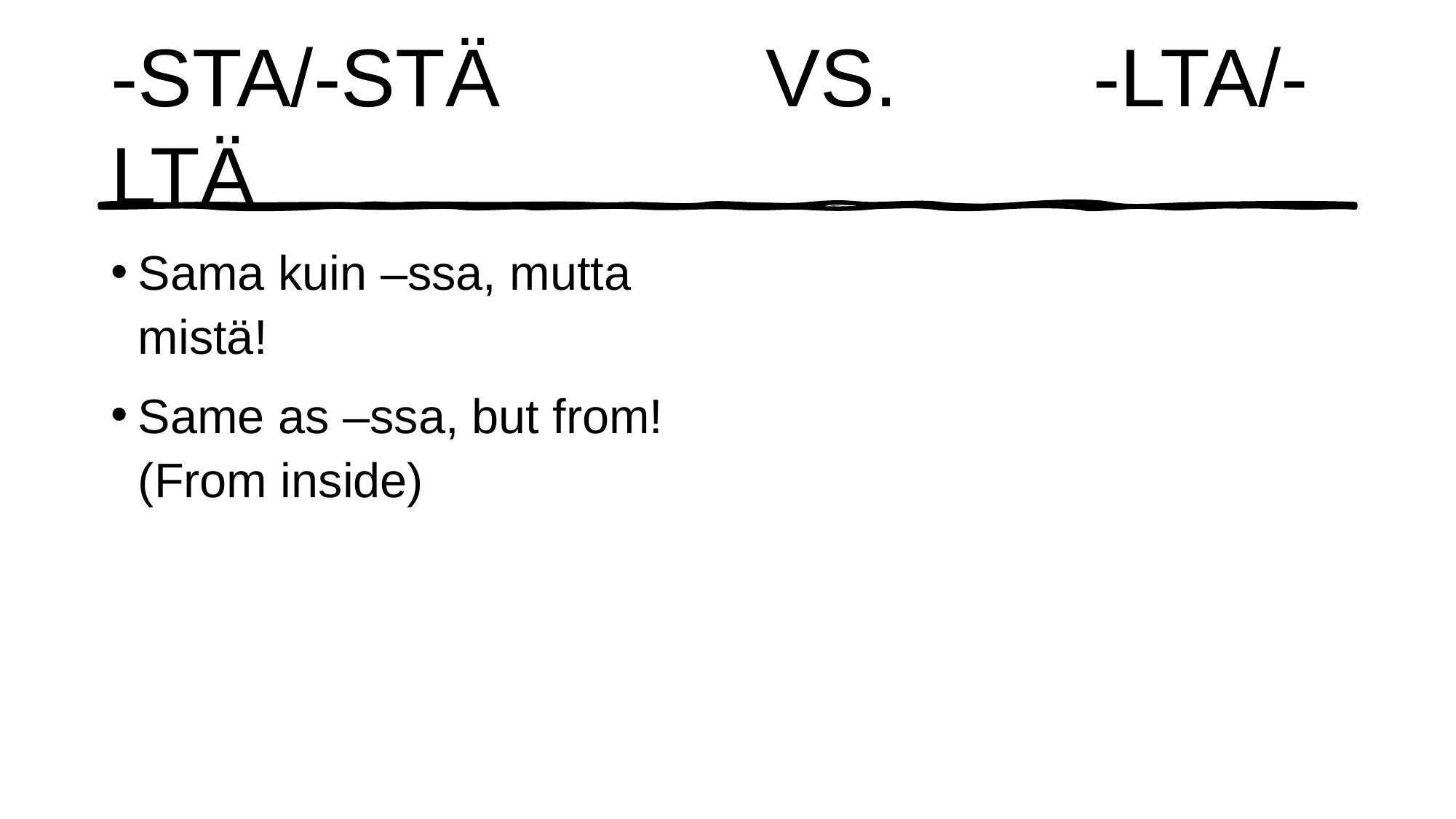

# -STA/-STÄ			VS.		-LTA/-LTÄ
Sama kuin –ssa, mutta mistä!
Same as –ssa, but from! (From inside)